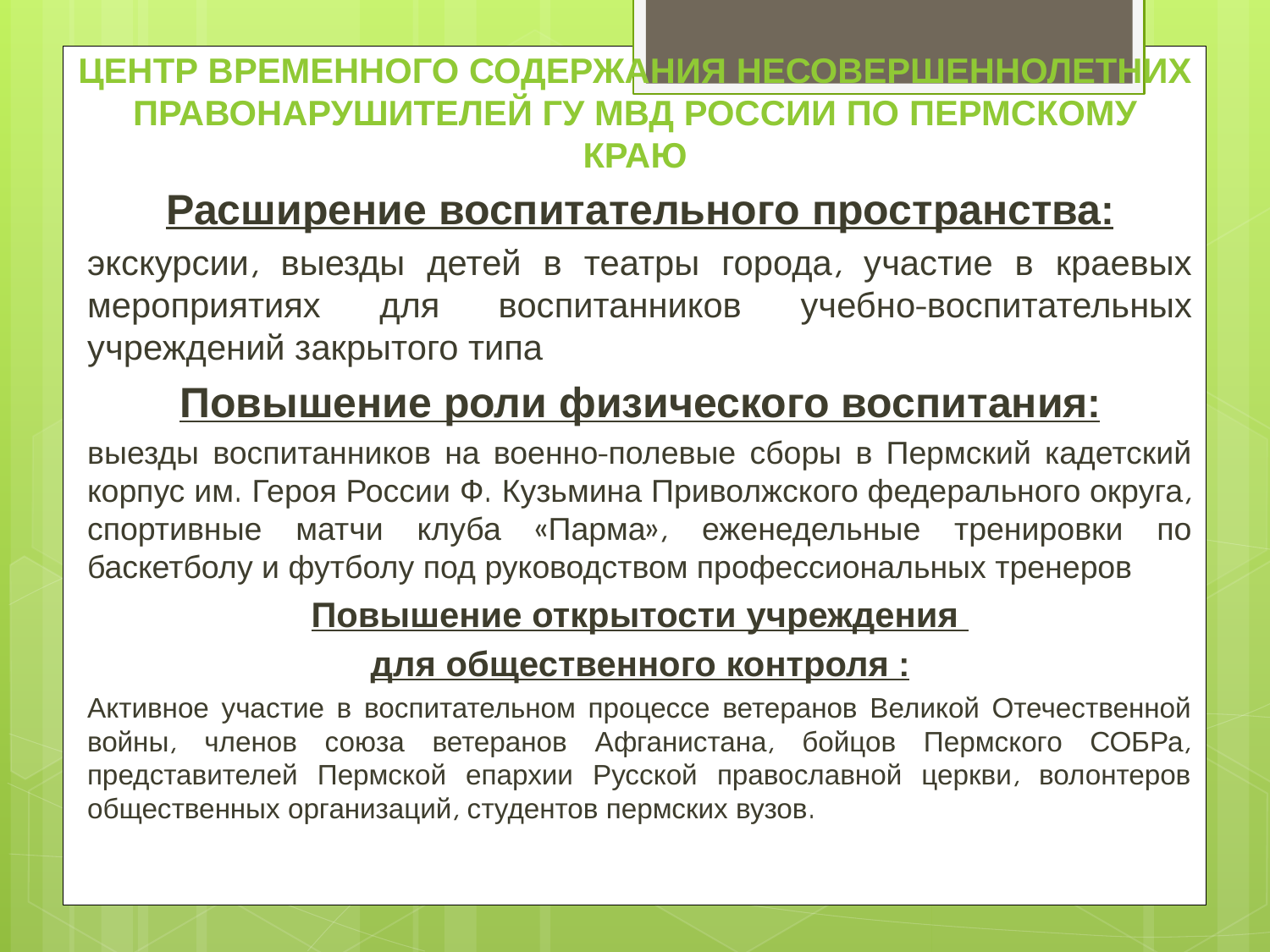

# Центр временного содержания несовершеннолетних правонарушителей ГУ МВД России по Пермскому краю
Расширение воспитательного пространства:
экскурсии, выезды детей в театры города, участие в краевых мероприятиях для воспитанников учебно-воспитательных учреждений закрытого типа
Повышение роли физического воспитания:
выезды воспитанников на военно-полевые сборы в Пермский кадетский корпус им. Героя России Ф. Кузьмина Приволжского федерального округа, спортивные матчи клуба «Парма», еженедельные тренировки по баскетболу и футболу под руководством профессиональных тренеров
Повышение открытости учреждения
для общественного контроля :
Активное участие в воспитательном процессе ветеранов Великой Отечественной войны, членов союза ветеранов Афганистана, бойцов Пермского СОБРа, представителей Пермской епархии Русской православной церкви, волонтеров общественных организаций, студентов пермских вузов.